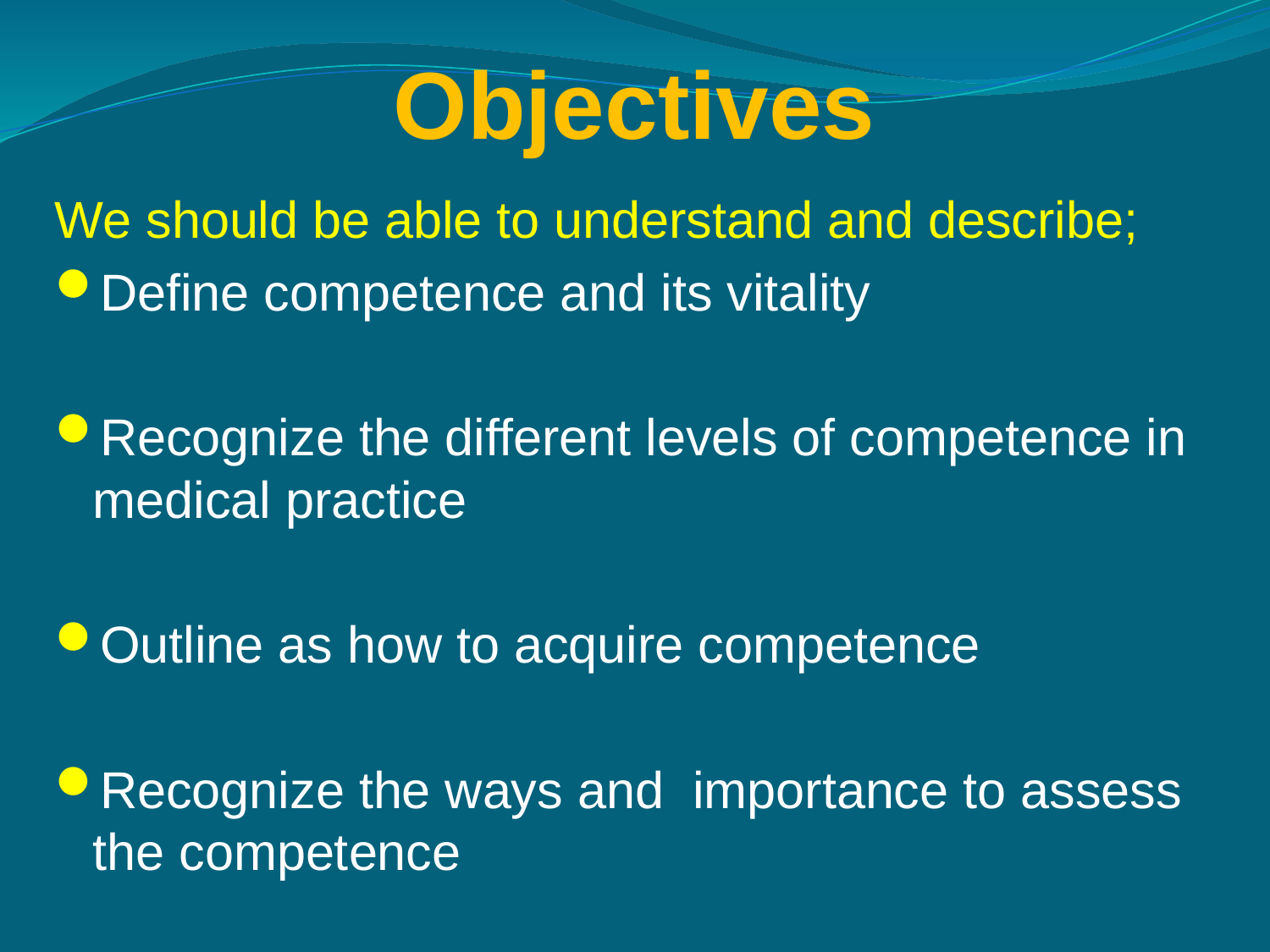

# Objectives
We should be able to understand and describe;
Define competence and its vitality

Recognize the different levels of competence in medical practice

Outline as how to acquire competence

Recognize the ways and  importance to assess the competence